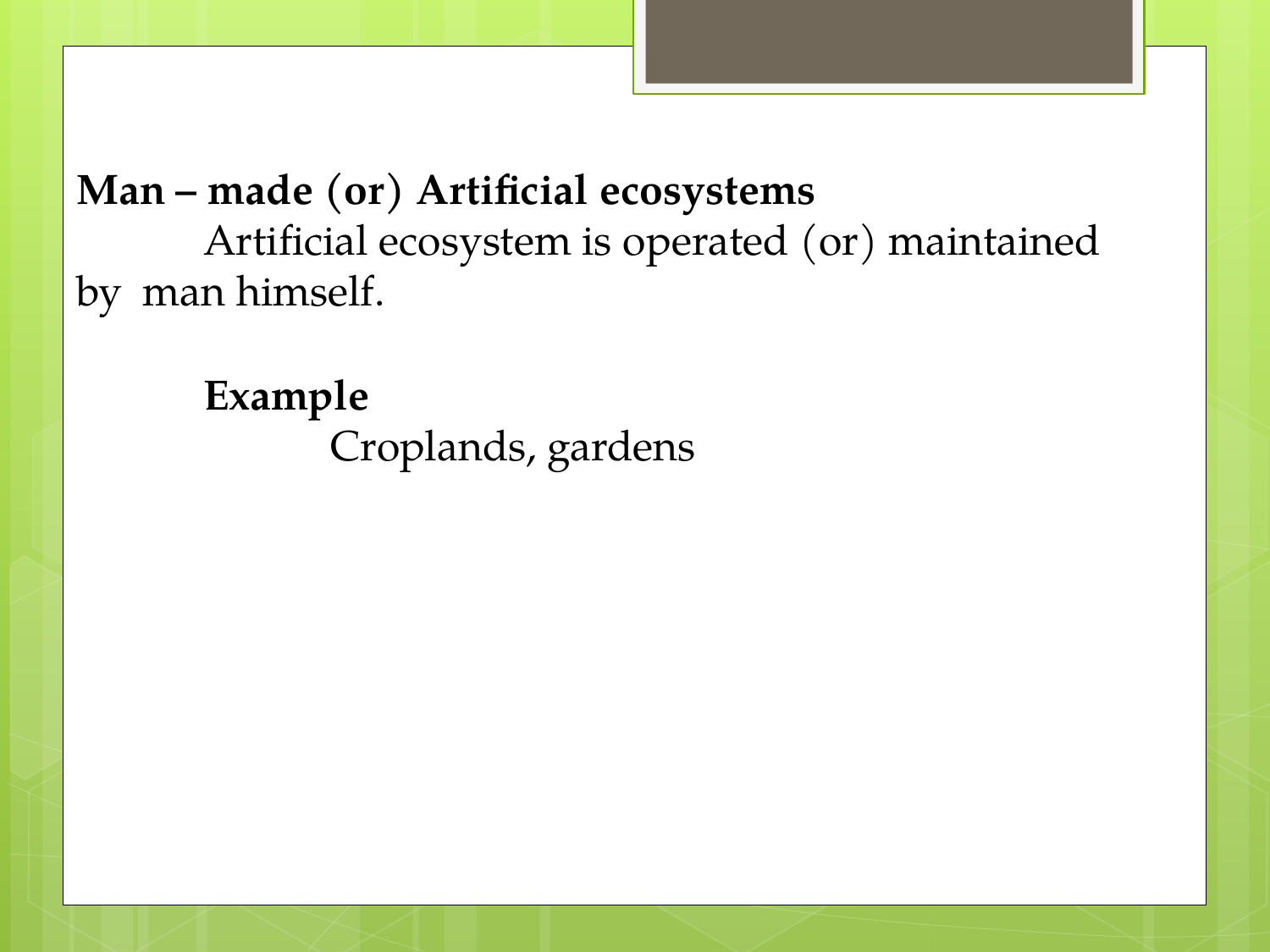

Man – made (or) Artificial ecosystems
Artificial ecosystem is operated (or) maintained by  man himself.

Example
Croplands, gardens